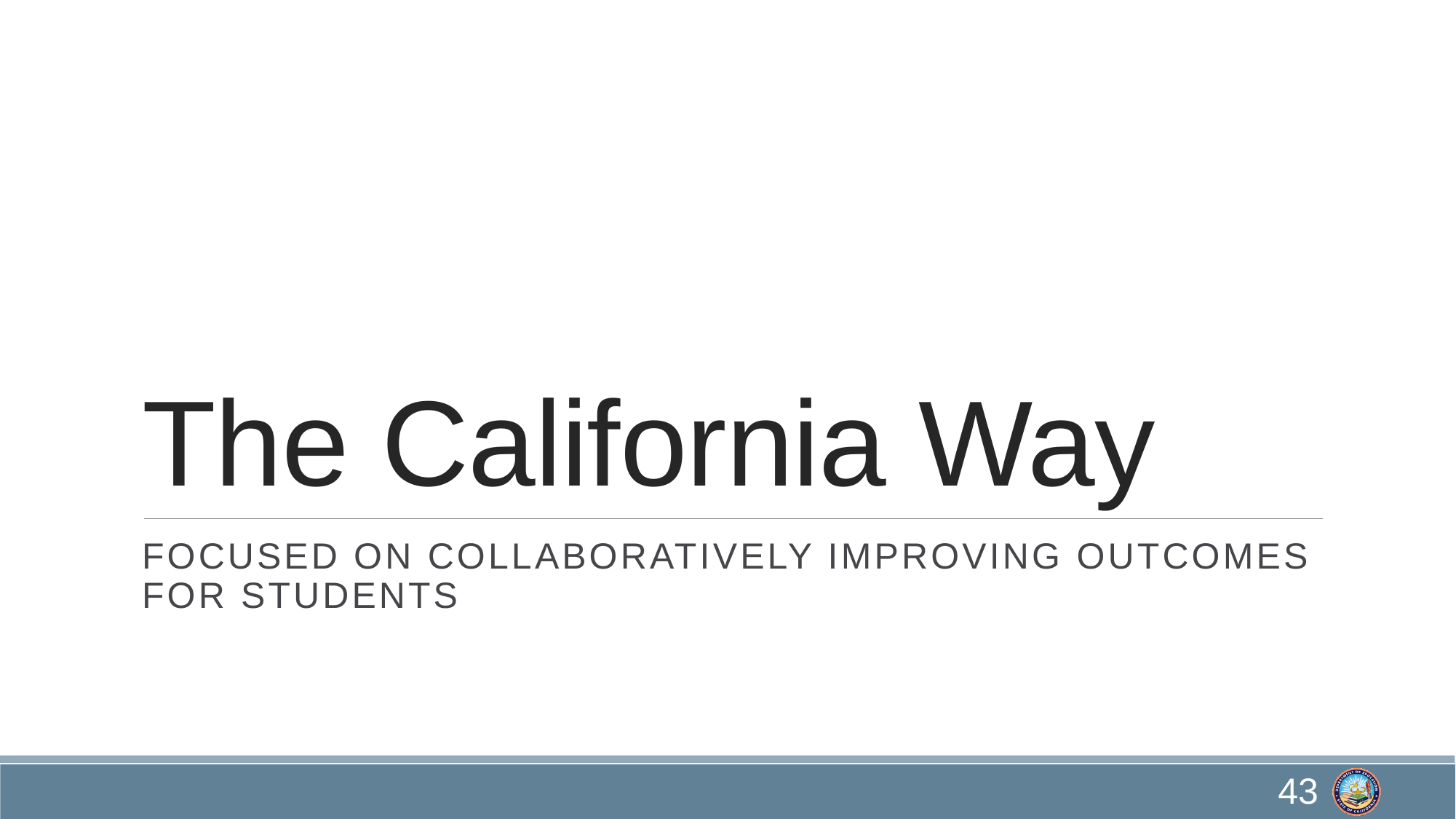

# The California Way
Focused on Collaboratively Improving Outcomes for Students

43